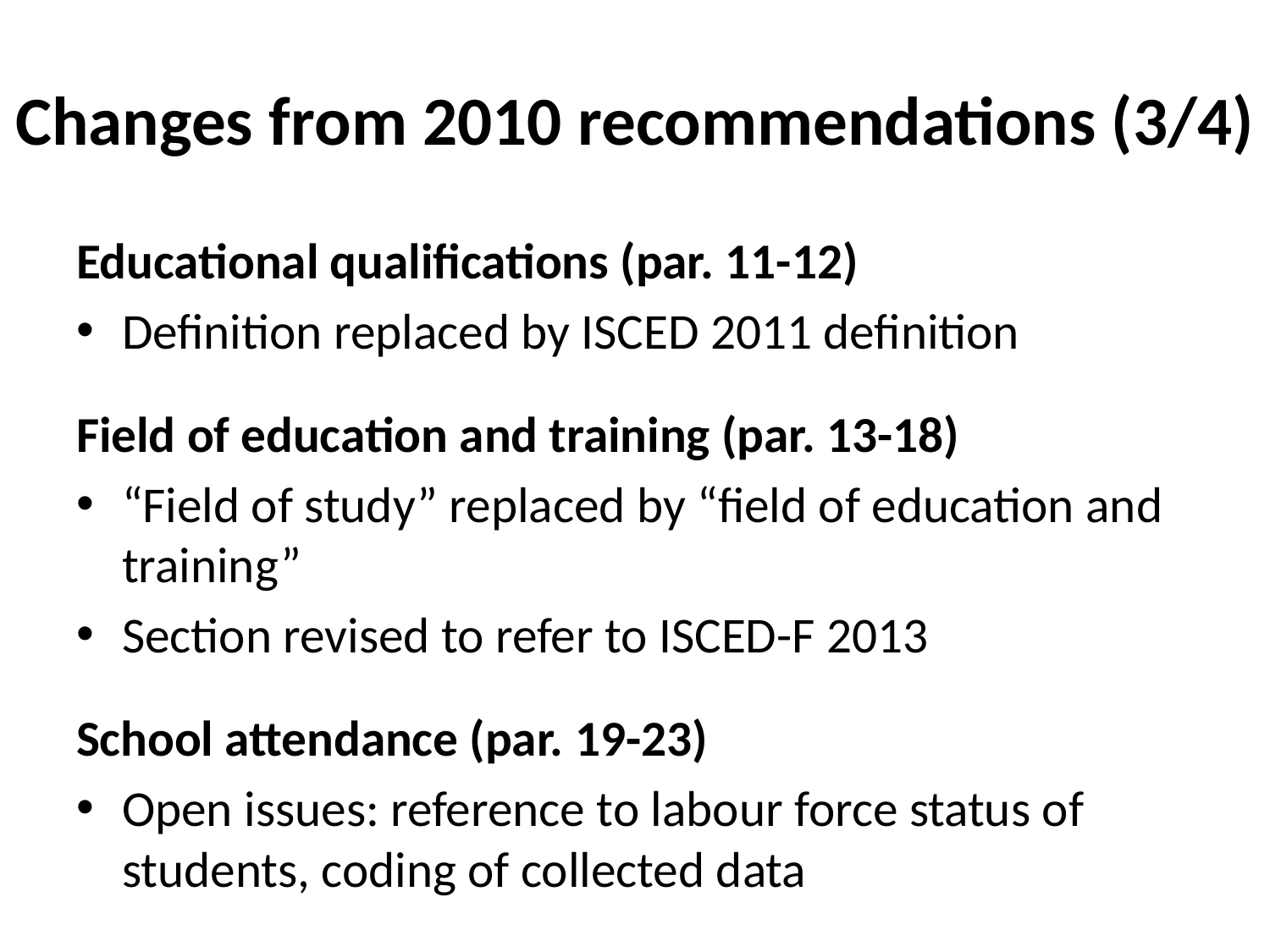

# Changes from 2010 recommendations (3/4)
Educational qualifications (par. 11-12)
Definition replaced by ISCED 2011 definition

Field of education and training (par. 13-18)
“Field of study” replaced by “field of education and training”
Section revised to refer to ISCED-F 2013

School attendance (par. 19-23)
Open issues: reference to labour force status of students, coding of collected data